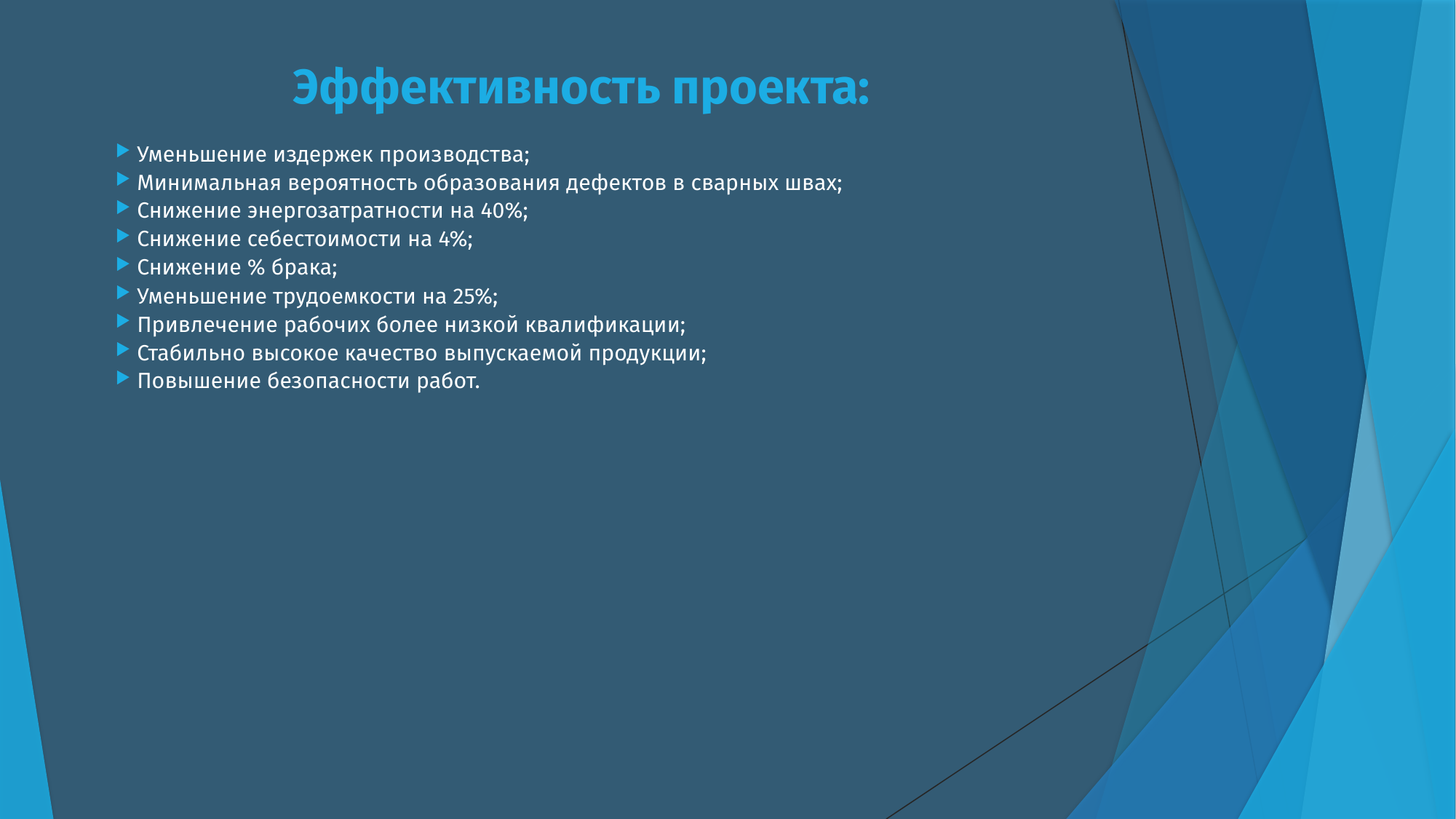

# Эффективность проекта:
Уменьшение издержек производства;
Минимальная вероятность образования дефектов в сварных швах;
Снижение энергозатратности на 40%;
Снижение себестоимости на 4%;
Снижение % брака;
Уменьшение трудоемкости на 25%;
Привлечение рабочих более низкой квалификации;
Стабильно высокое качество выпускаемой продукции;
Повышение безопасности работ.